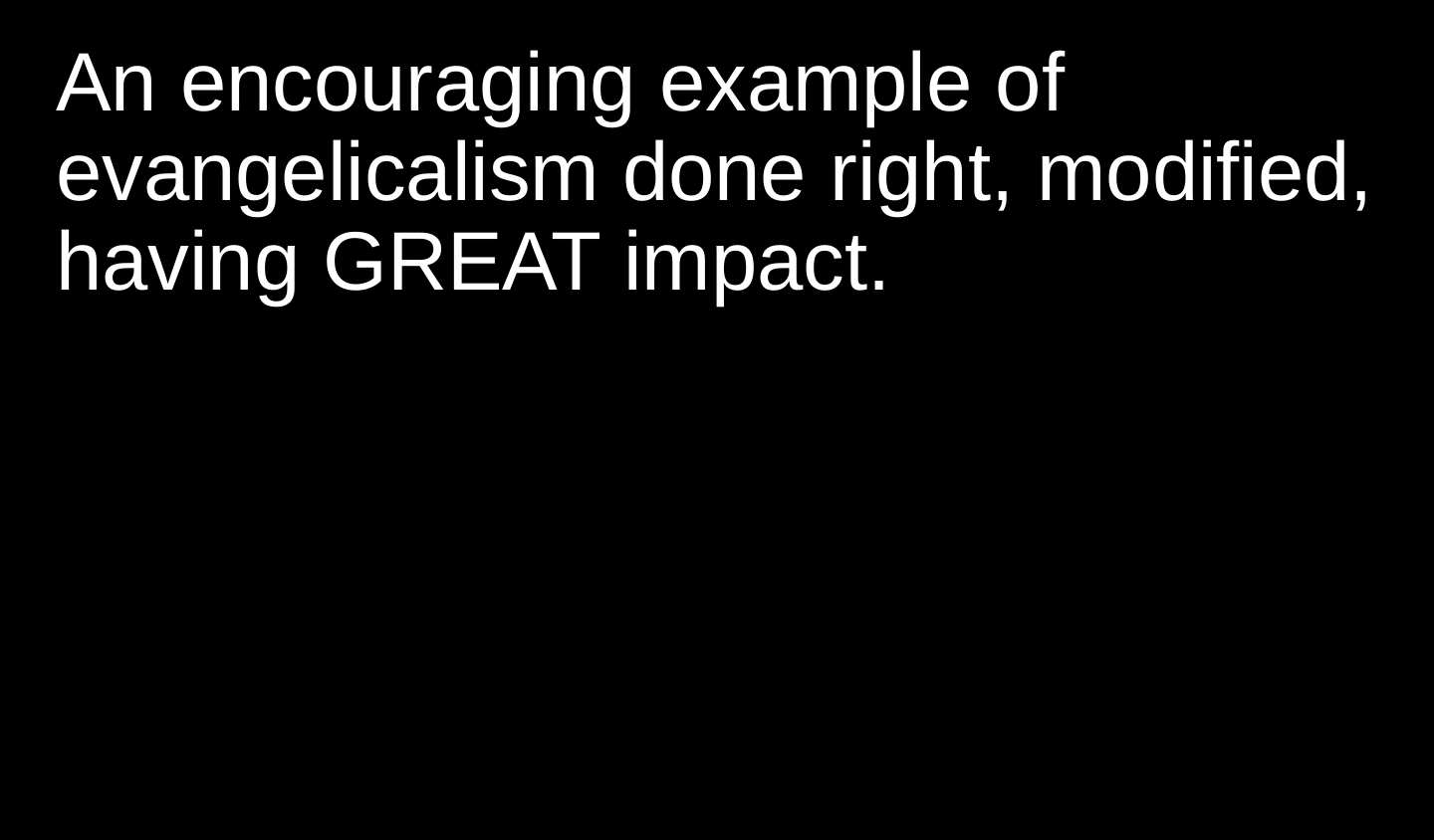

An encouraging example of evangelicalism done right, modified, having GREAT impact.